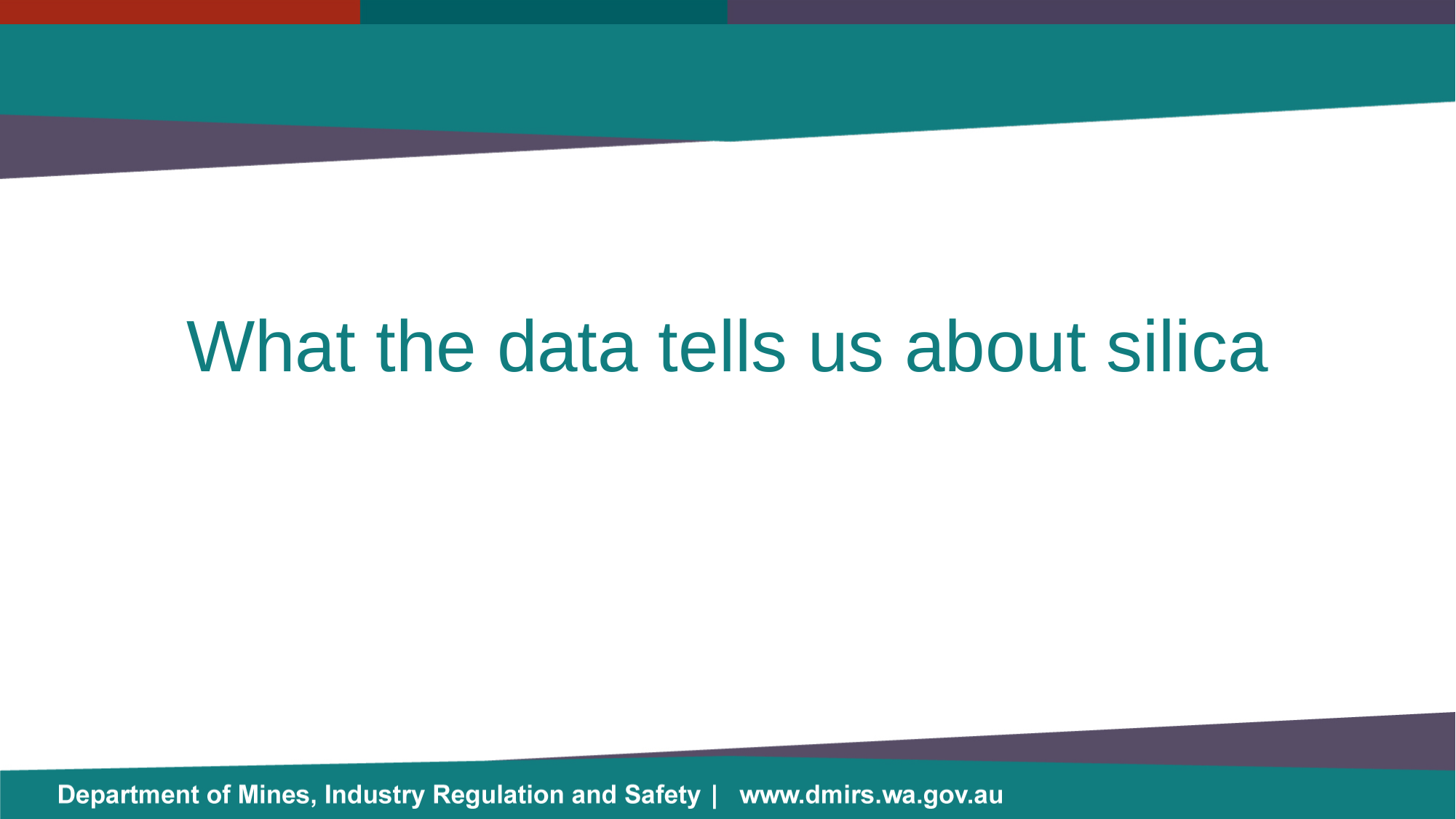

What the data tells us about silica